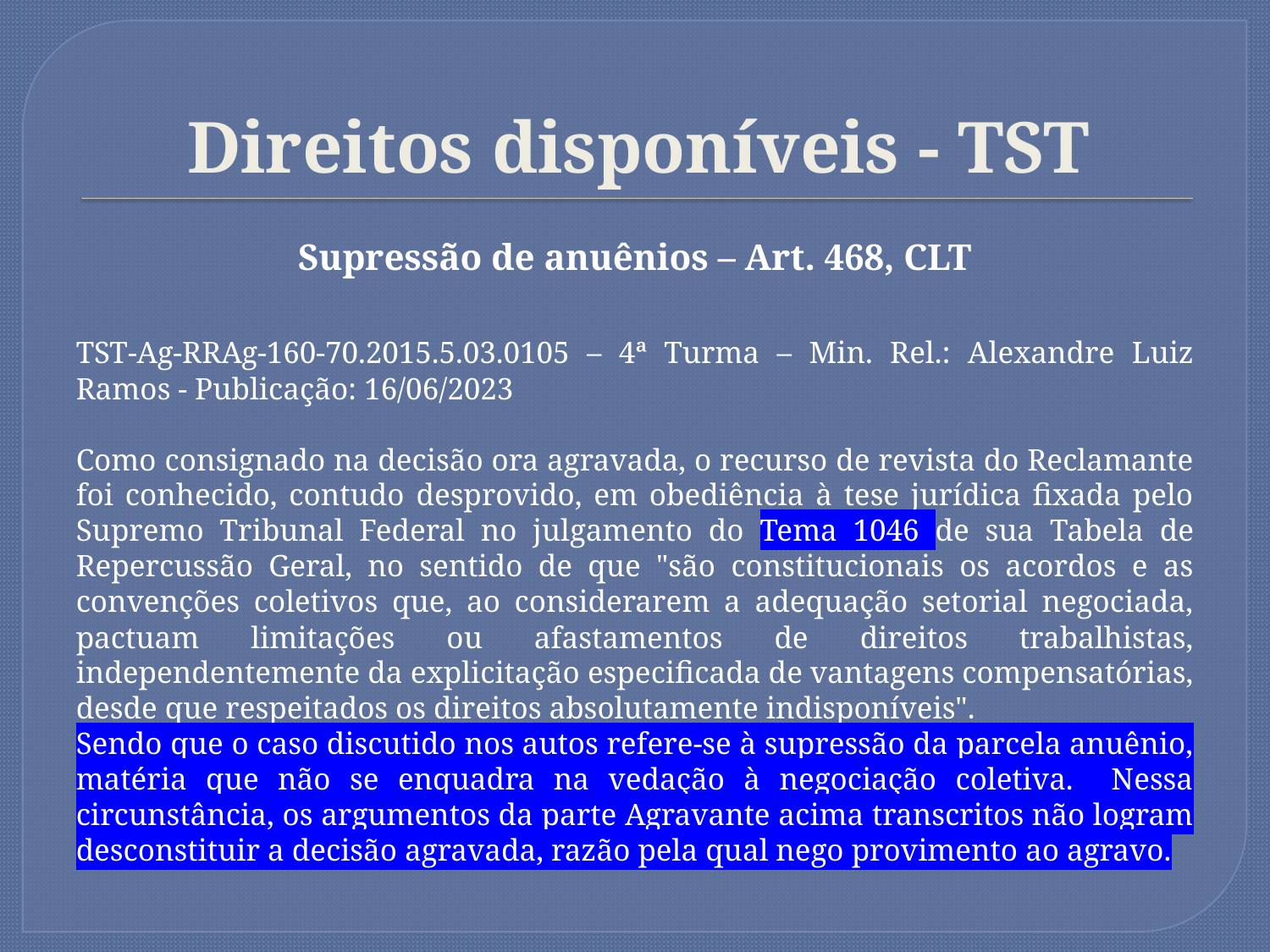

# Direitos disponíveis - TST
Supressão de anuênios – Art. 468, CLT

TST-Ag-RRAg-160-70.2015.5.03.0105 – 4ª Turma – Min. Rel.: Alexandre Luiz Ramos - Publicação: 16/06/2023

Como consignado na decisão ora agravada, o recurso de revista do Reclamante foi conhecido, contudo desprovido, em obediência à tese jurídica fixada pelo Supremo Tribunal Federal no julgamento do Tema 1046 de sua Tabela de Repercussão Geral, no sentido de que "são constitucionais os acordos e as convenções coletivos que, ao considerarem a adequação setorial negociada, pactuam limitações ou afastamentos de direitos trabalhistas, independentemente da explicitação especificada de vantagens compensatórias, desde que respeitados os direitos absolutamente indisponíveis".
Sendo que o caso discutido nos autos refere-se à supressão da parcela anuênio, matéria que não se enquadra na vedação à negociação coletiva.  Nessa circunstância, os argumentos da parte Agravante acima transcritos não logram desconstituir a decisão agravada, razão pela qual nego provimento ao agravo.